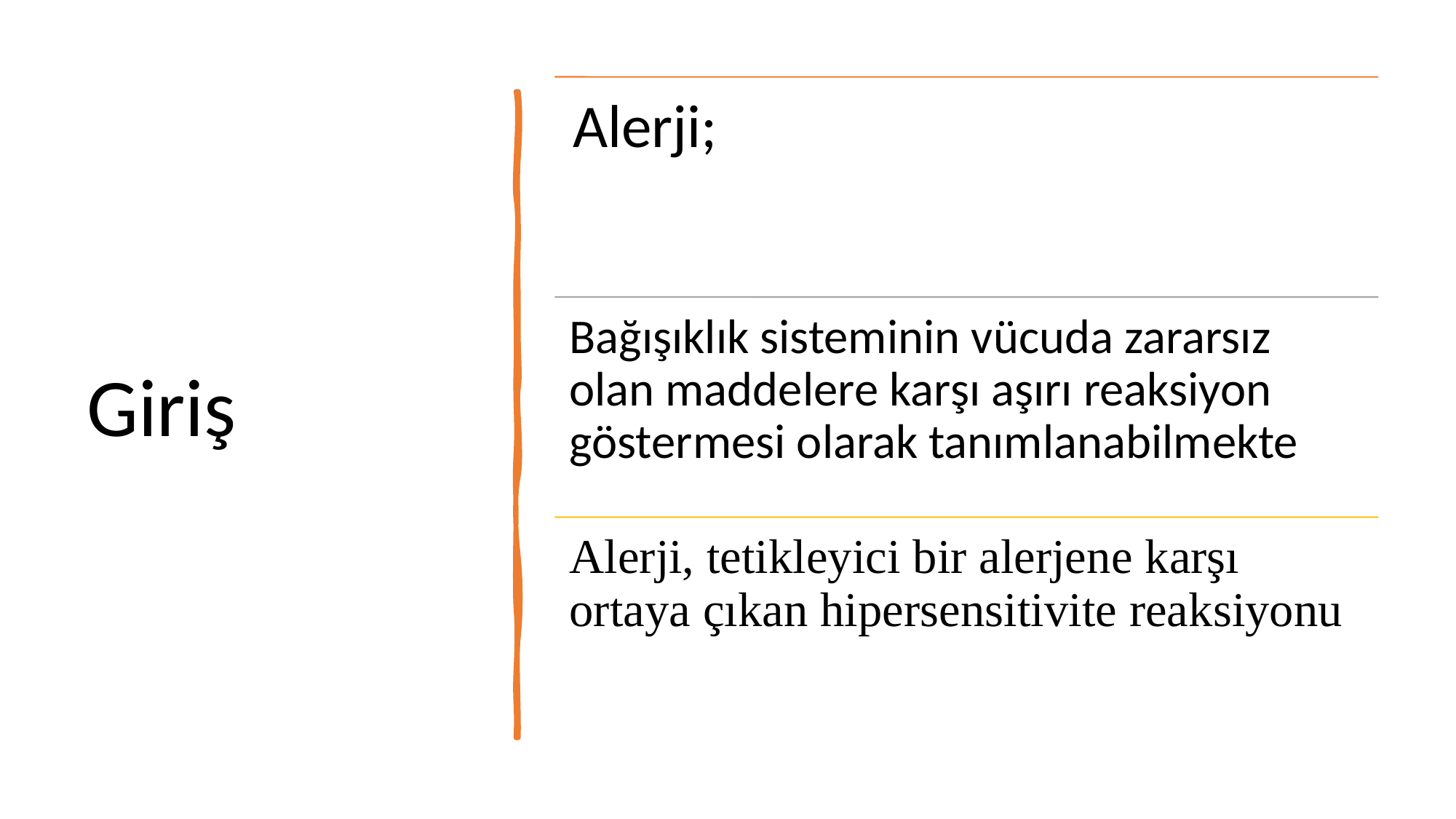

Alerji;
Bağışıklık sisteminin vücuda zararsız olan maddelere karşı aşırı reaksiyon göstermesi olarak tanımlanabilmekte
Alerji, tetikleyici bir alerjene karşı ortaya çıkan hipersensitivite reaksiyonu
# Giriş